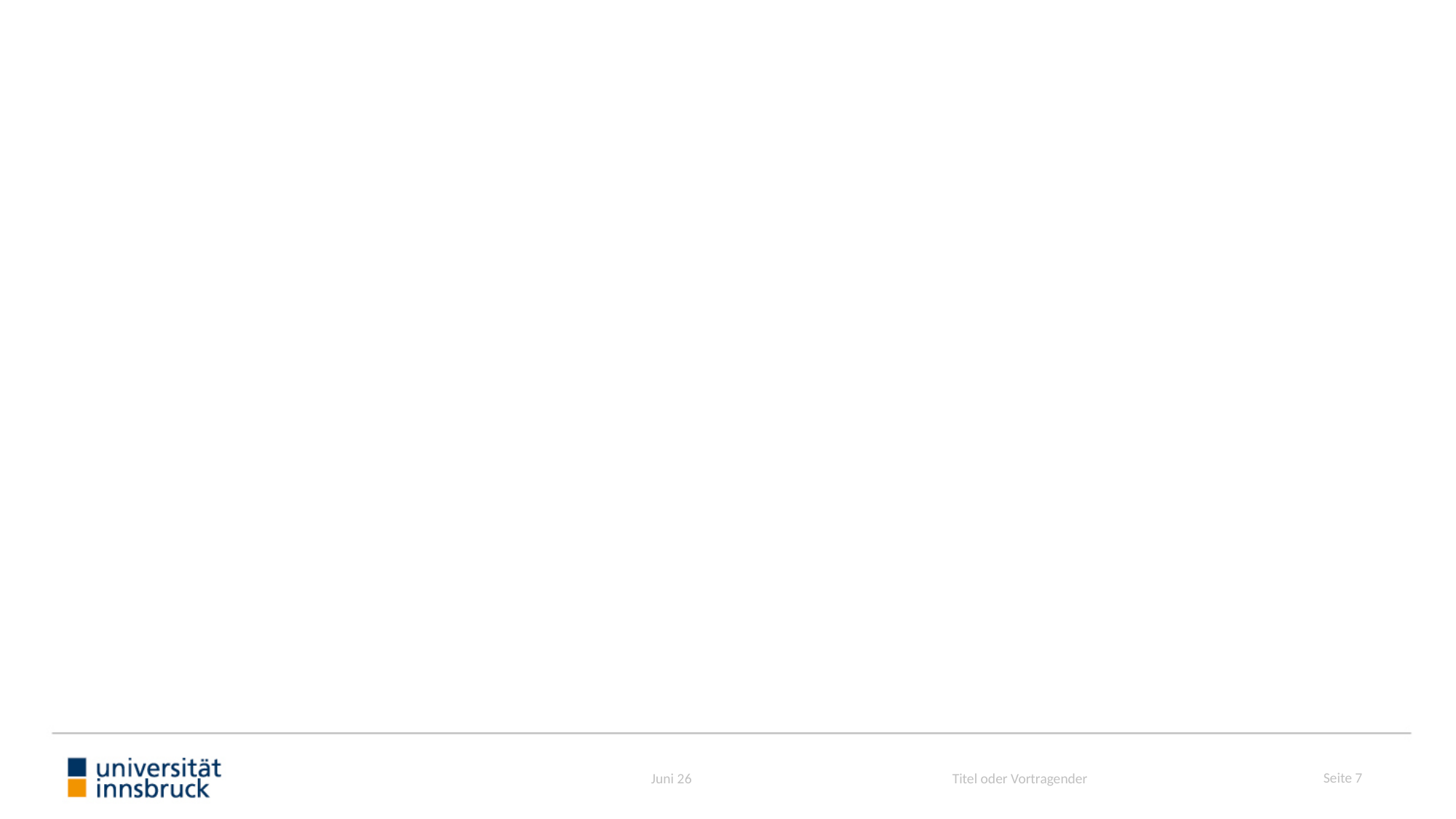

Seite 7
Juni 26
Titel oder Vortragender